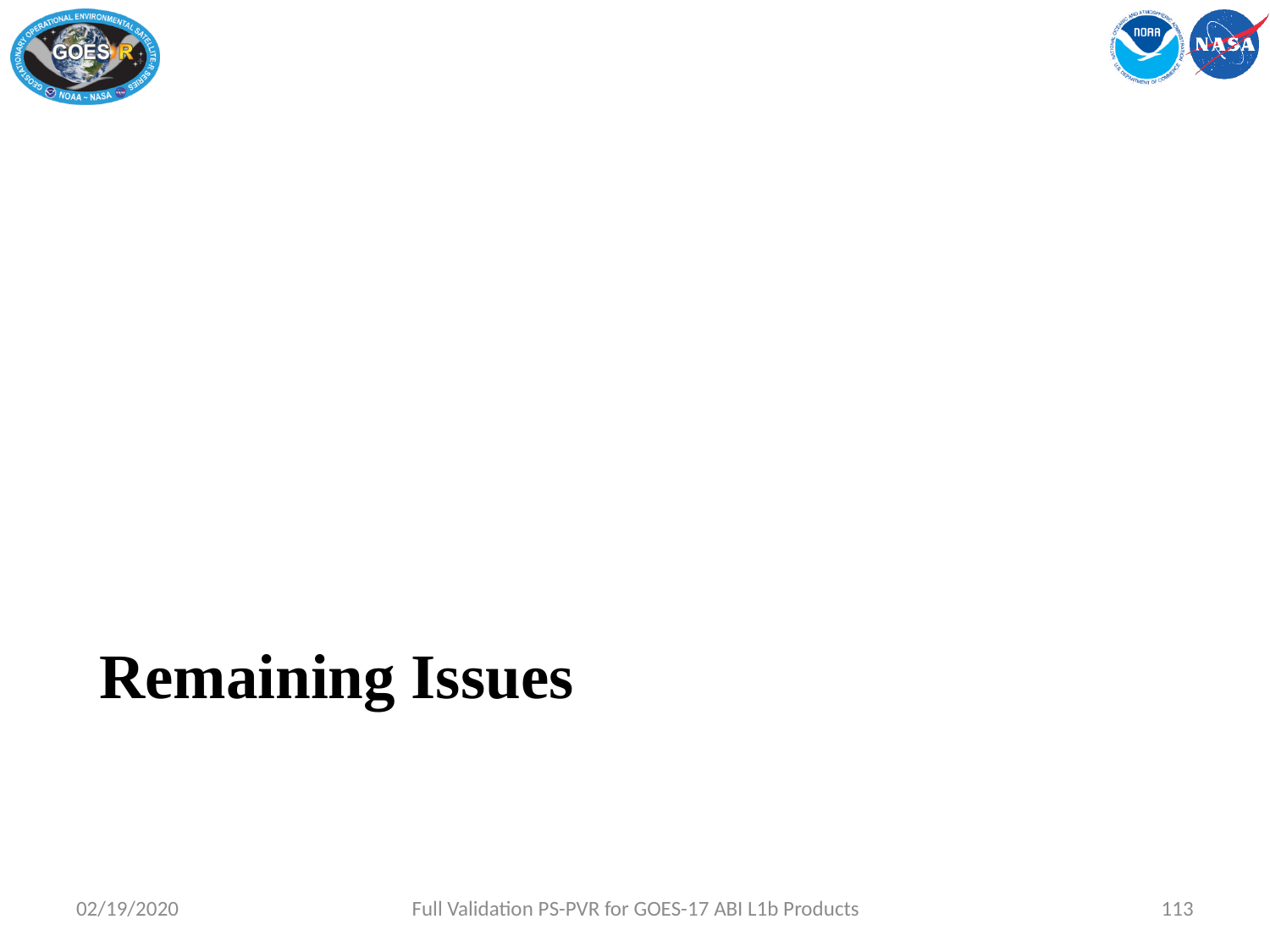

#
Remaining Issues
02/19/2020
Full Validation PS-PVR for GOES-17 ABI L1b Products
113